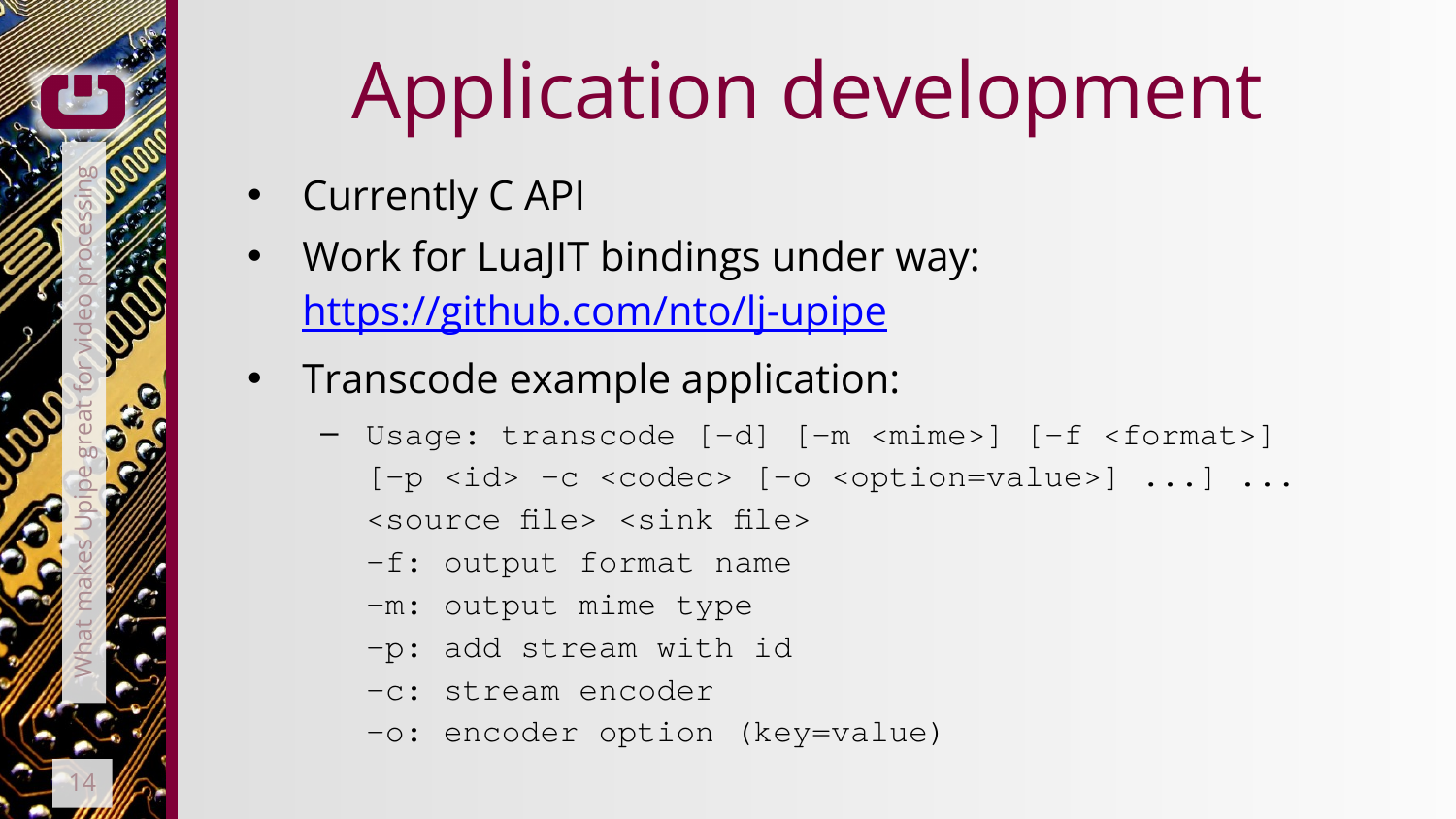

# Application development
Currently C API
Work for LuaJIT bindings under way: https://github.com/nto/lj-upipe
Transcode example application:
﻿Usage: transcode [-d] [-m <mime>] [-f <format>]
[-p <id> -c <codec> [-o <option=value>] ...] ... <source file> <sink file>
-f: output format name
-m: output mime type
-p: add stream with id
-c: stream encoder
-o: encoder option (key=value)
What makes Upipe great for video processing
14